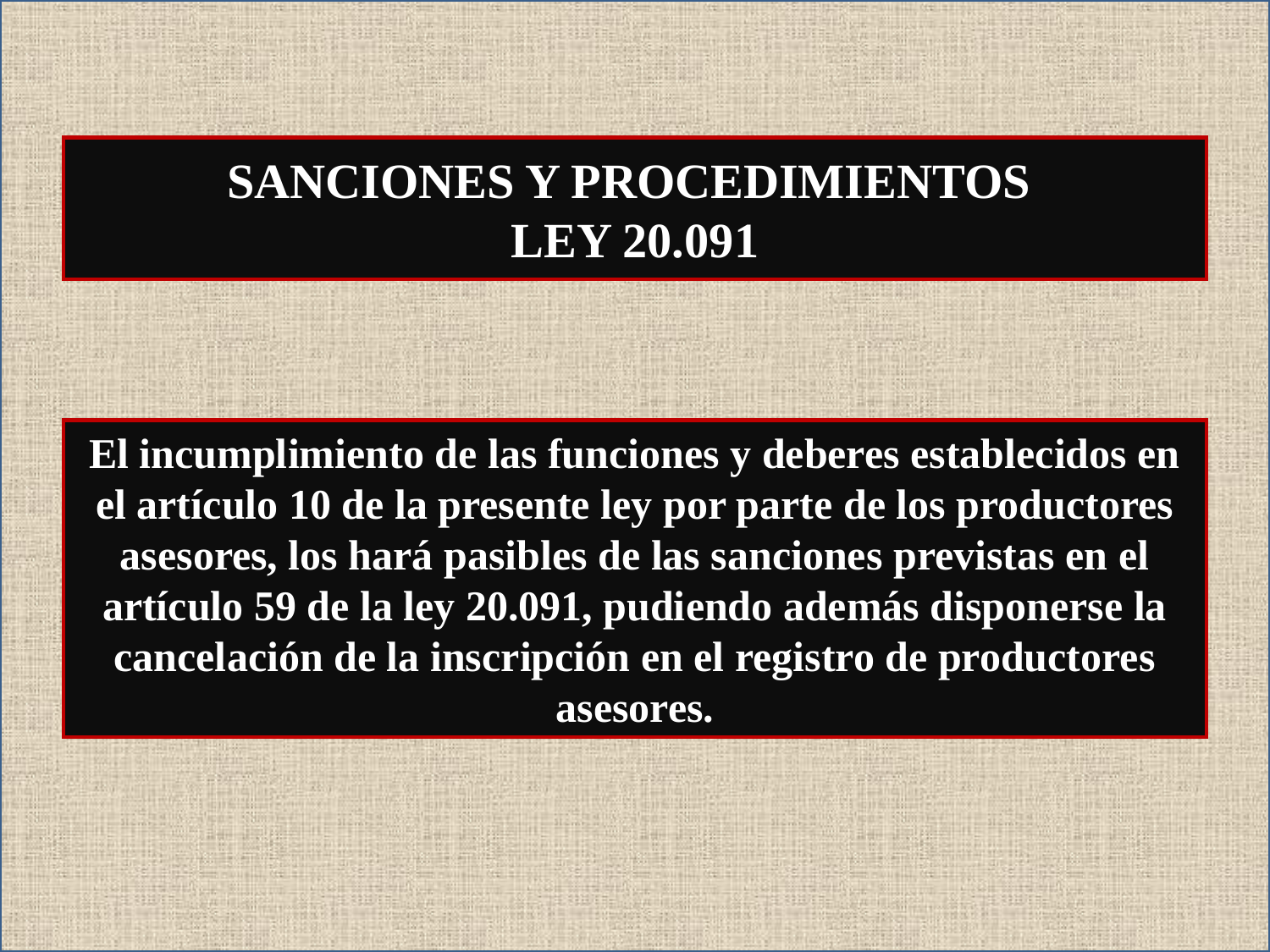

SANCIONES Y PROCEDIMIENTOS
LEY 20.091
El incumplimiento de las funciones y deberes establecidos en el artículo 10 de la presente ley por parte de los productores asesores, los hará pasibles de las sanciones previstas en el artículo 59 de la ley 20.091, pudiendo además disponerse la cancelación de la inscripción en el registro de productores asesores.